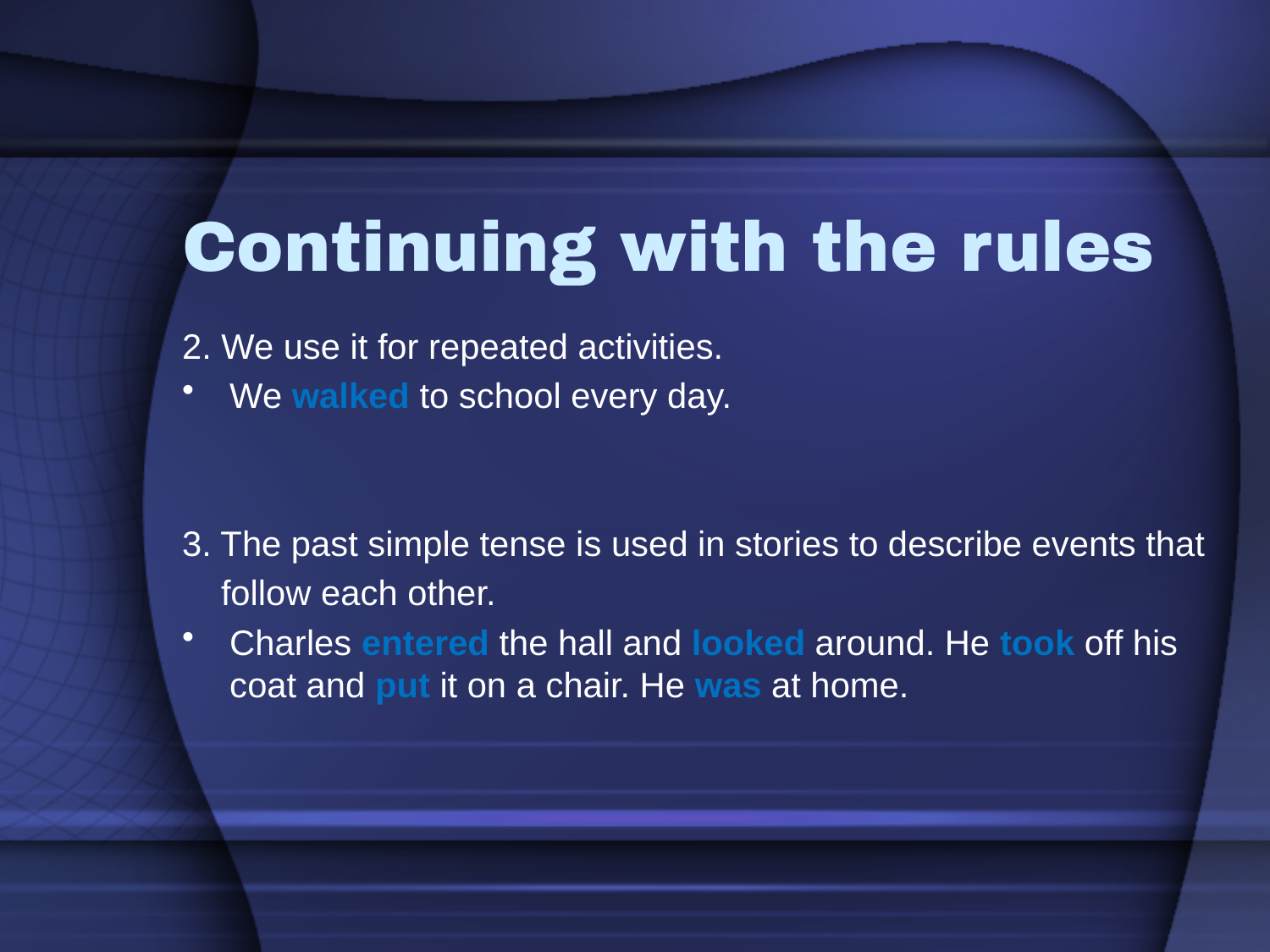

# Continuing with the rules
2. We use it for repeated activities.
We walked to school every day.

3. The past simple tense is used in stories to describe events that
    follow each other.
Charles entered the hall and looked around. He took off his coat and put it on a chair. He was at home.